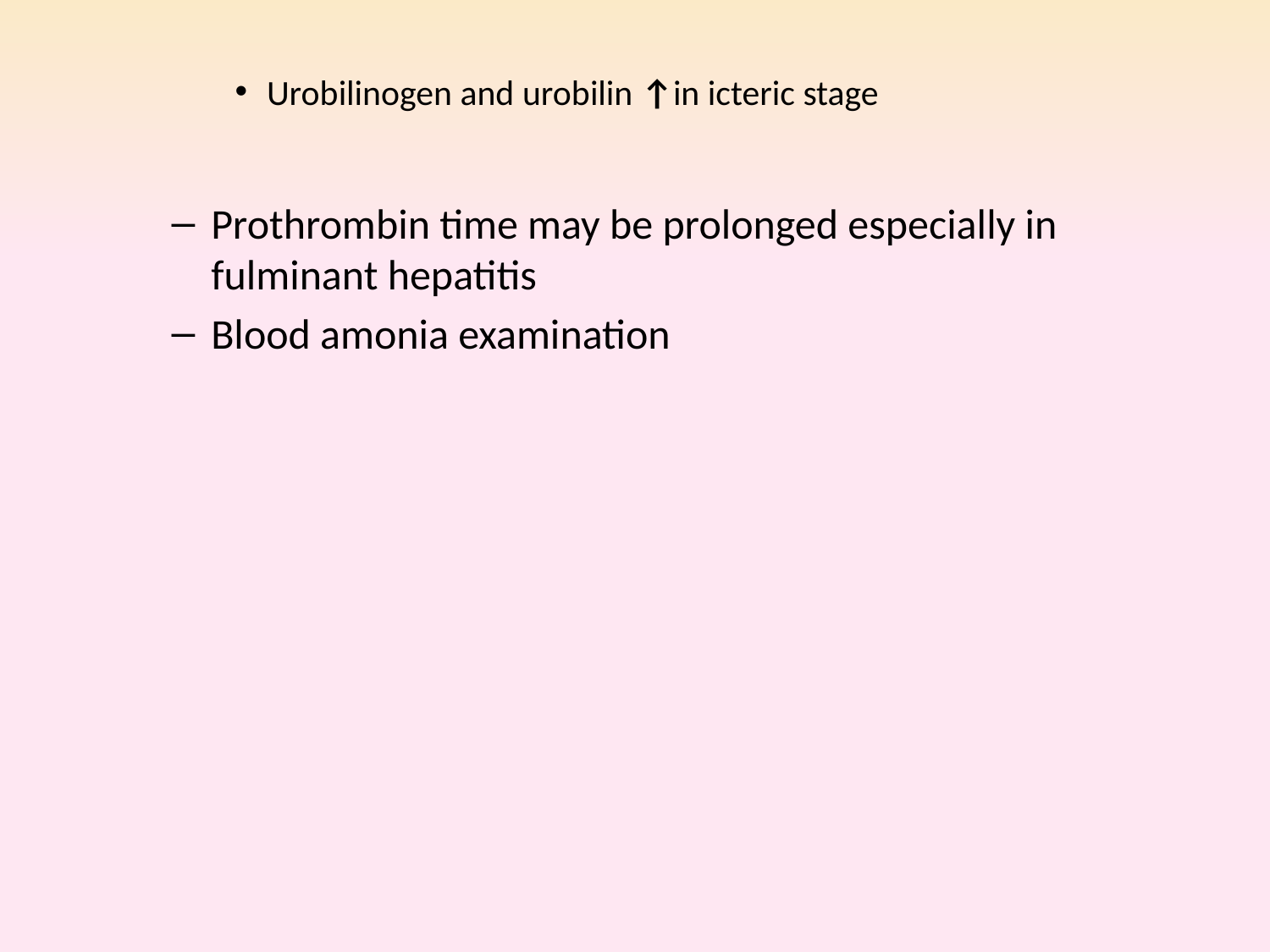

# Urobilinogen and urobilin ↑in icteric stage

Prothrombin time may be prolonged especially in fulminant hepatitis
Blood amonia examination